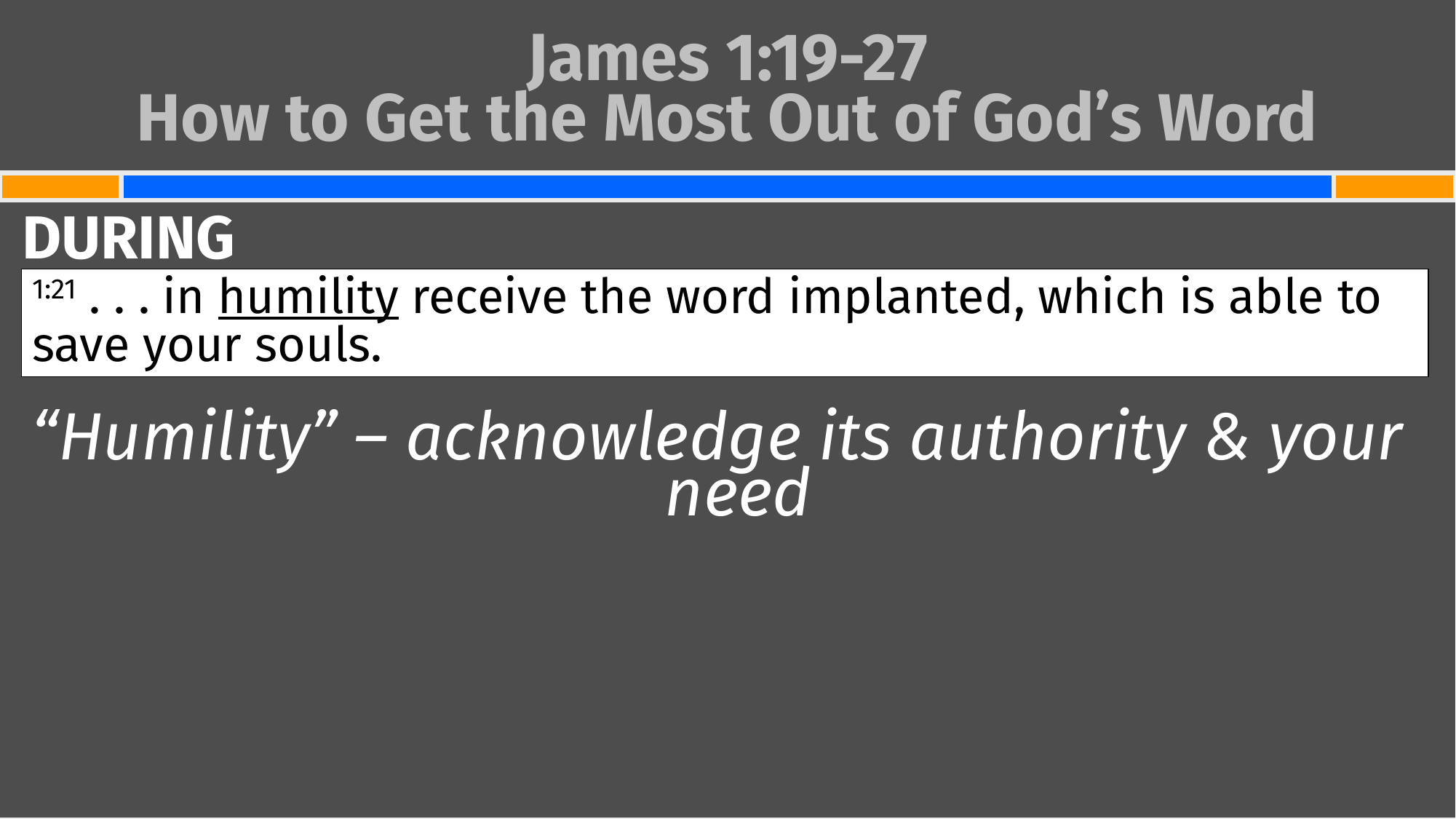

# James 1:19-27 How to Get the Most Out of God’s Word

DURING

“Humility” – acknowledge its authority & your need
1:21 . . . in humility receive the word implanted, which is able to save your souls.